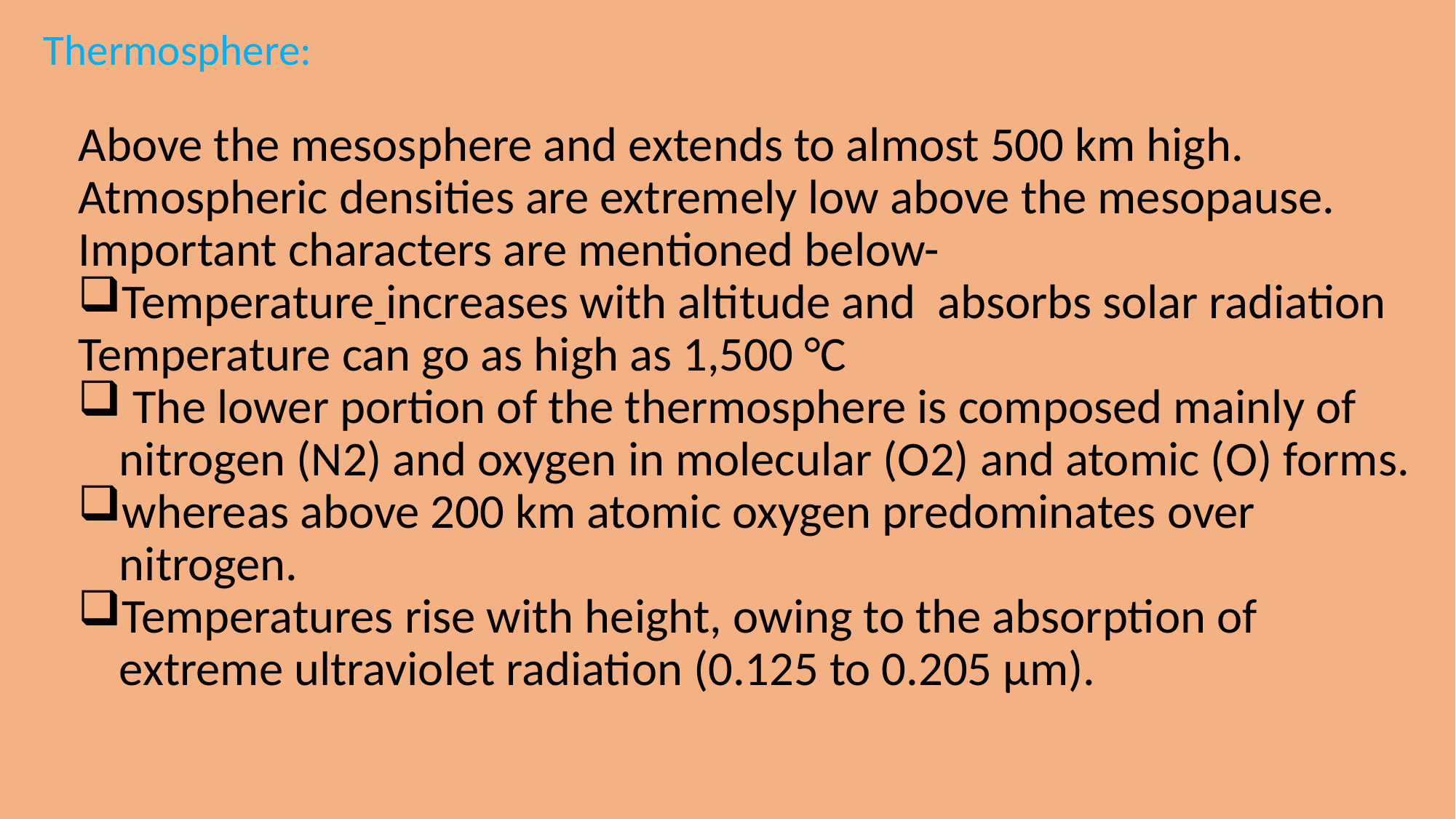

# Thermosphere:
Above the mesosphere and extends to almost 500 km high. Atmospheric densities are extremely low above the mesopause. Important characters are mentioned below-
Temperature increases with altitude and  absorbs solar radiation
Temperature can go as high as 1,500 °C
 The lower portion of the thermosphere is composed mainly of nitrogen (N2) and oxygen in molecular (O2) and atomic (O) forms.
whereas above 200 km atomic oxygen predominates over nitrogen.
Temperatures rise with height, owing to the absorption of extreme ultraviolet radiation (0.125 to 0.205 µm).